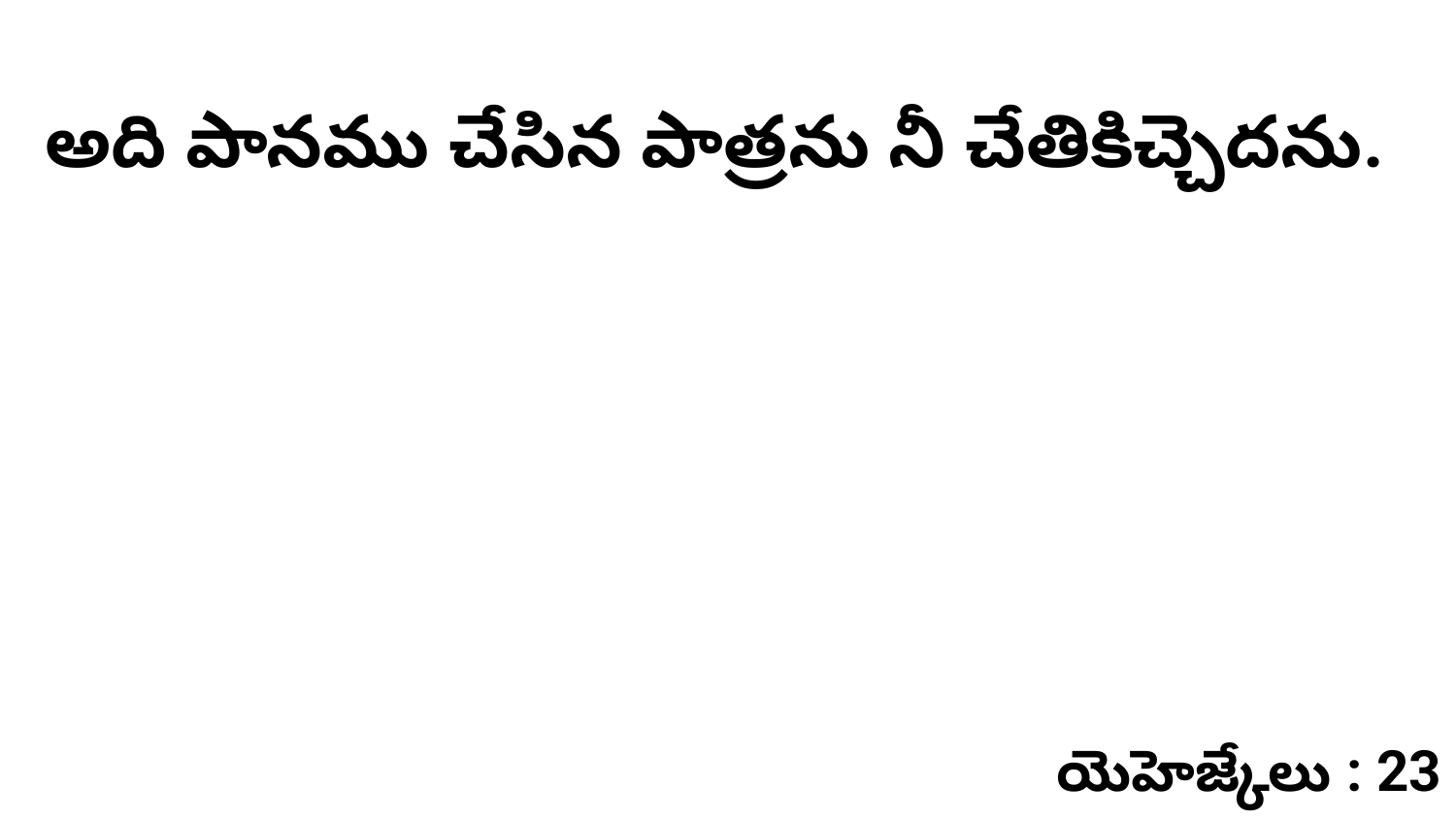

అది పానము చేసిన పాత్రను నీ చేతికిచ్చెదను.
యెహెజ్కేలు : 23